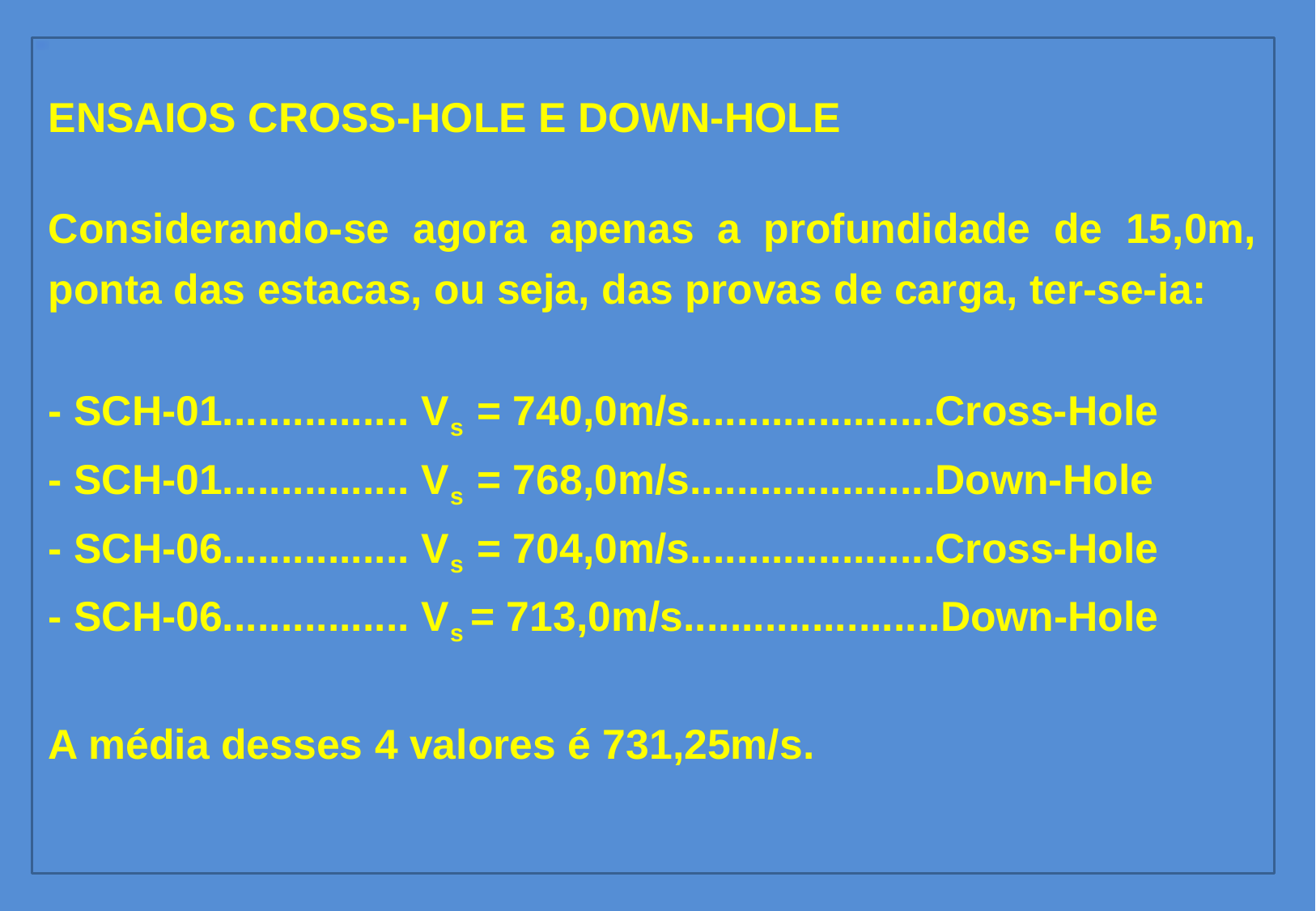

ENSAIOS CROSS-HOLE E DOWN-HOLE

Considerando-se agora apenas a profundidade de 15,0m, ponta das estacas, ou seja, das provas de carga, ter-se-ia:

- SCH-01................ Vs  = 740,0m/s.....................Cross-Hole
- SCH-01................ Vs  = 768,0m/s.....................Down-Hole
- SCH-06................ Vs  = 704,0m/s.....................Cross-Hole
- SCH-06................ Vs = 713,0m/s......................Down-Hole

A média desses 4 valores é 731,25m/s.